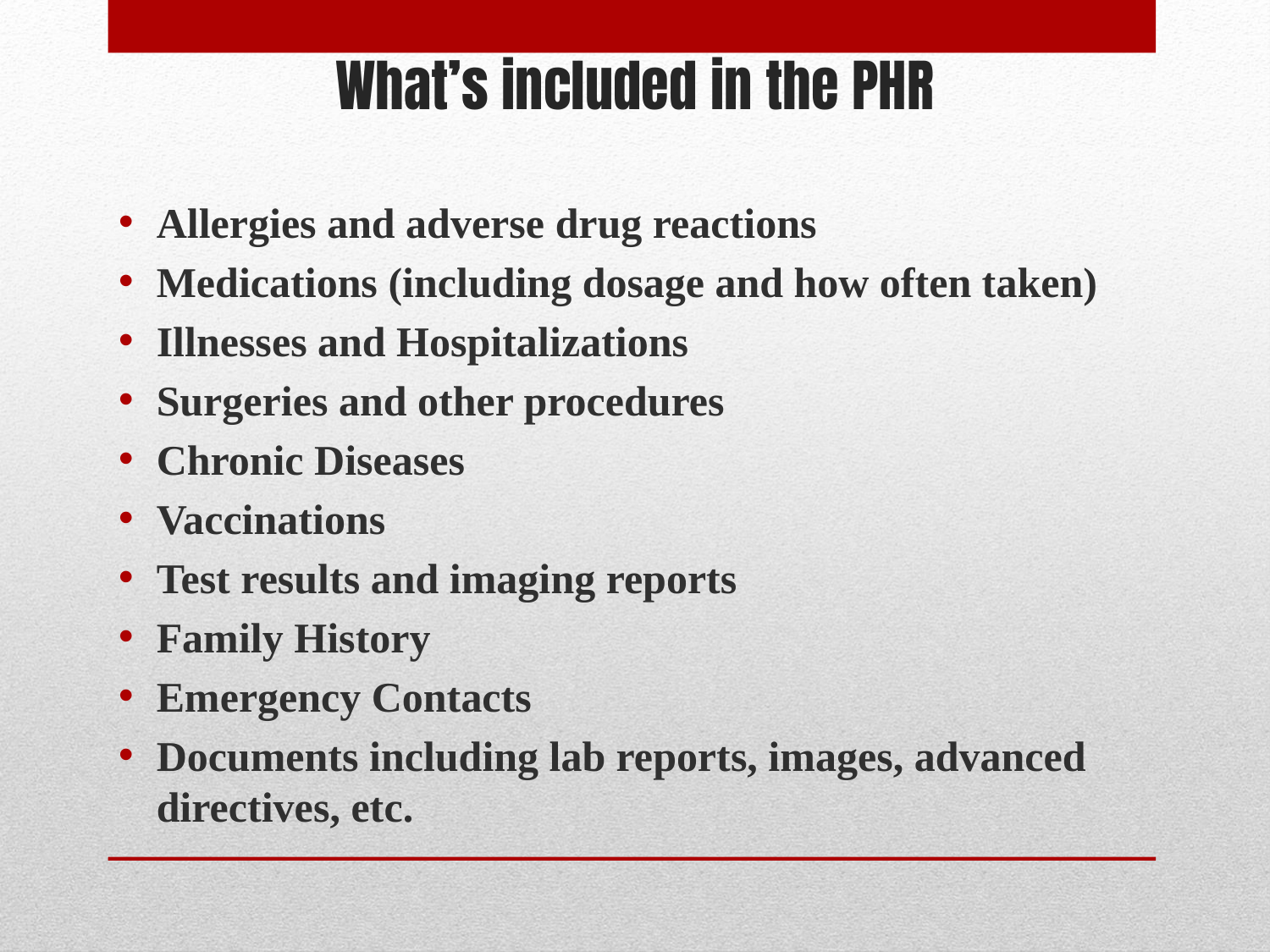

# What’s included in the PHR
Allergies and adverse drug reactions
Medications (including dosage and how often taken)
Illnesses and Hospitalizations
Surgeries and other procedures
Chronic Diseases
Vaccinations
Test results and imaging reports
Family History
Emergency Contacts
Documents including lab reports, images, advanced directives, etc.